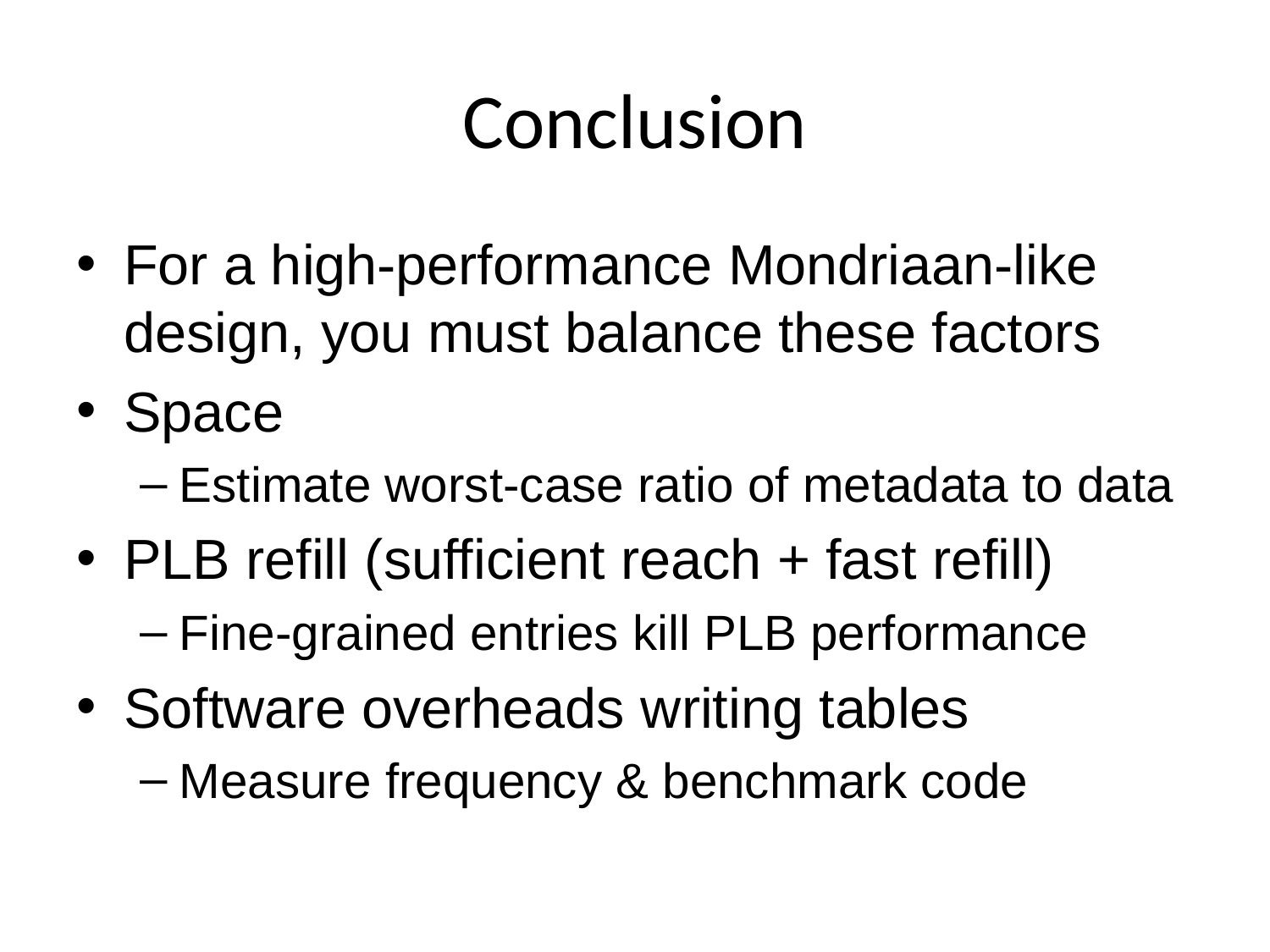

# Conclusion
For a high-performance Mondriaan-like design, you must balance these factors
Space
Estimate worst-case ratio of metadata to data
PLB refill (sufficient reach + fast refill)
Fine-grained entries kill PLB performance
Software overheads writing tables
Measure frequency & benchmark code